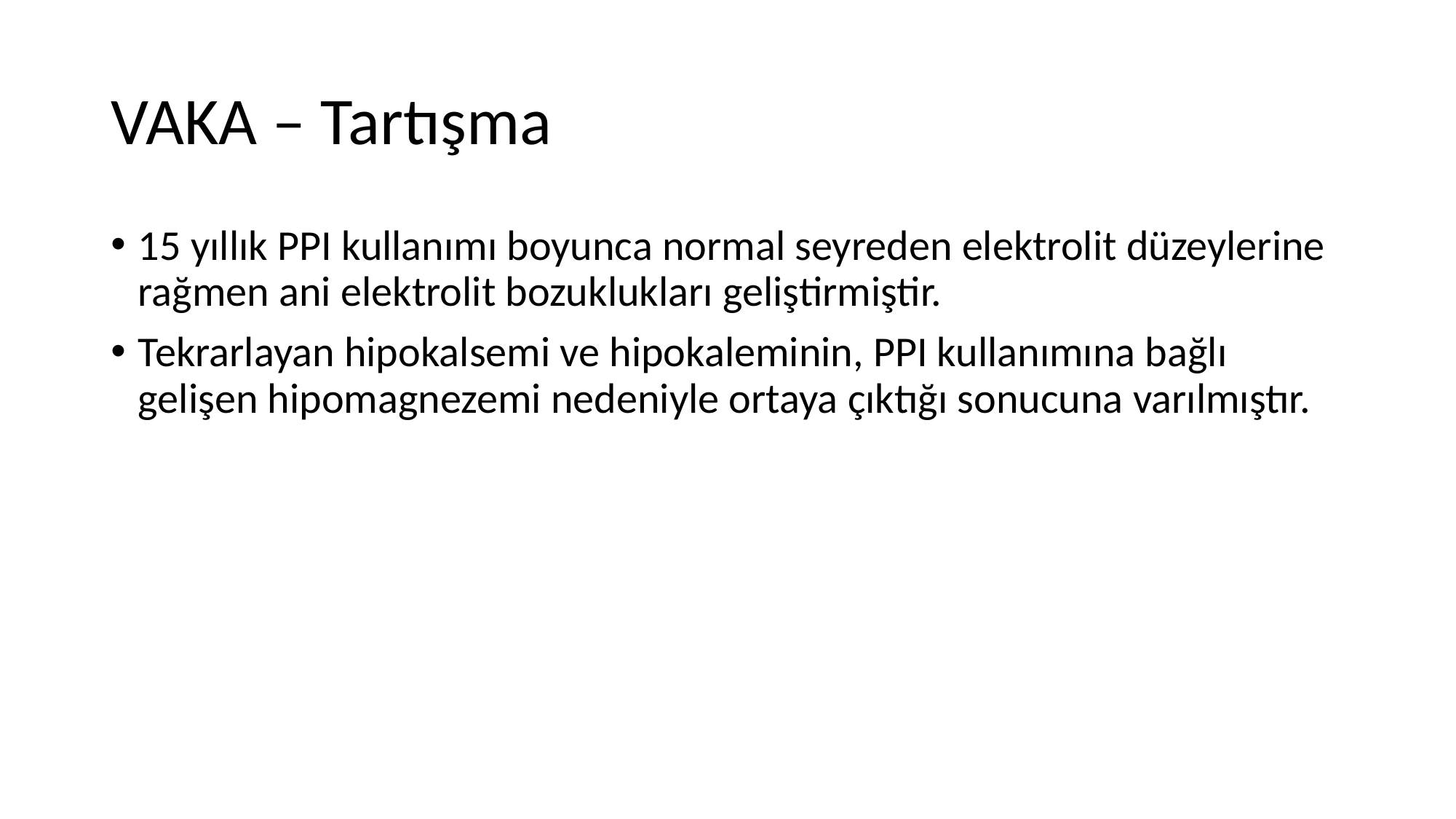

# VAKA – Tartışma
15 yıllık PPI kullanımı boyunca normal seyreden elektrolit düzeylerine rağmen ani elektrolit bozuklukları geliştirmiştir.
Tekrarlayan hipokalsemi ve hipokaleminin, PPI kullanımına bağlı gelişen hipomagnezemi nedeniyle ortaya çıktığı sonucuna varılmıştır.